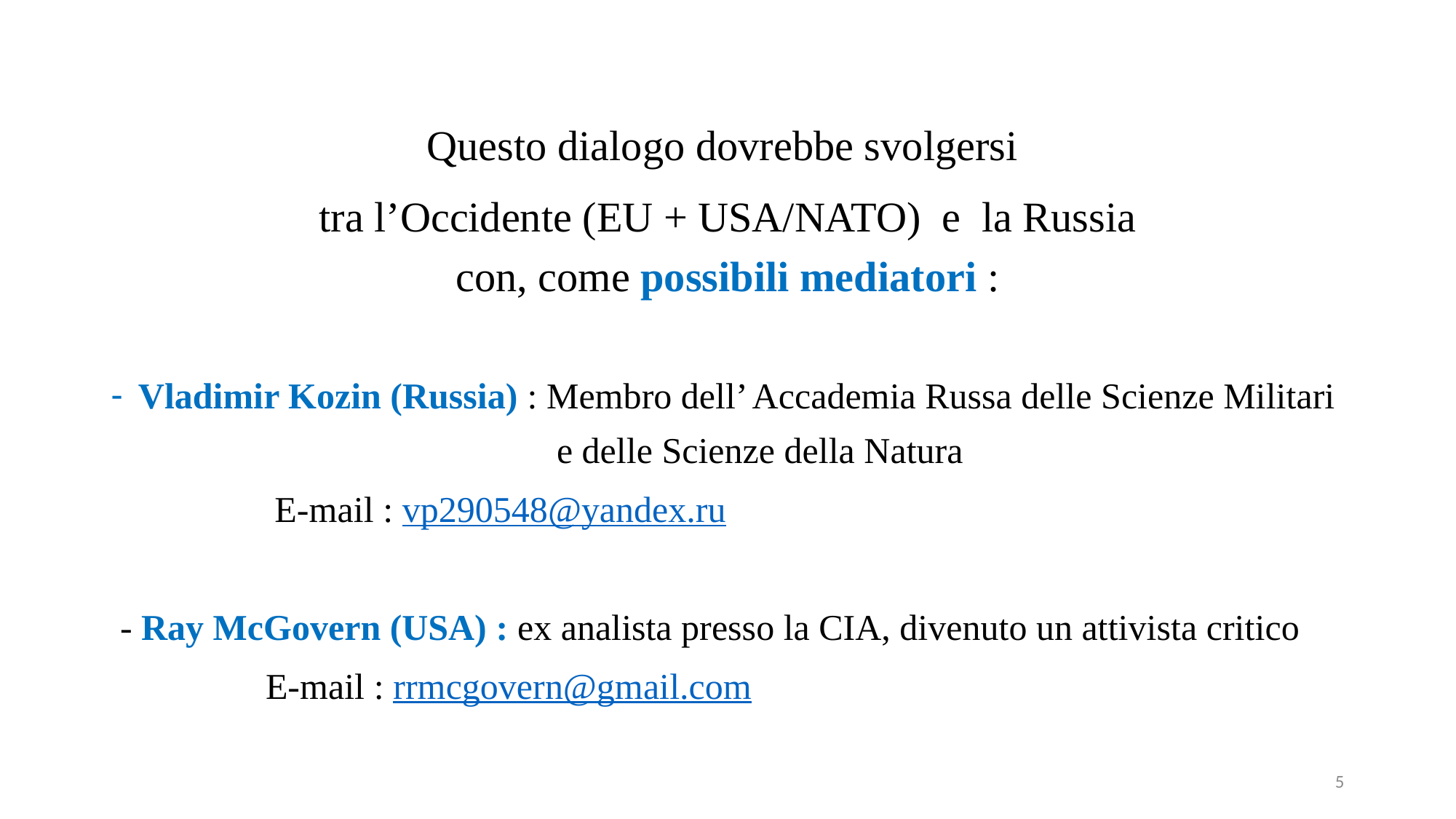

Questo dialogo dovrebbe svolgersi
tra l’Occidente (EU + USA/NATO)  e  la Russia
con, come possibili mediatori :

Vladimir Kozin (Russia) : Membro dell’ Accademia Russa delle Scienze Militari
                                                 e delle Scienze della Natura
                  E-mail : vp290548@yandex.ru

 - Ray McGovern (USA) : ex analista presso la CIA, divenuto un attivista critico
                 E-mail : rrmcgovern@gmail.com

5